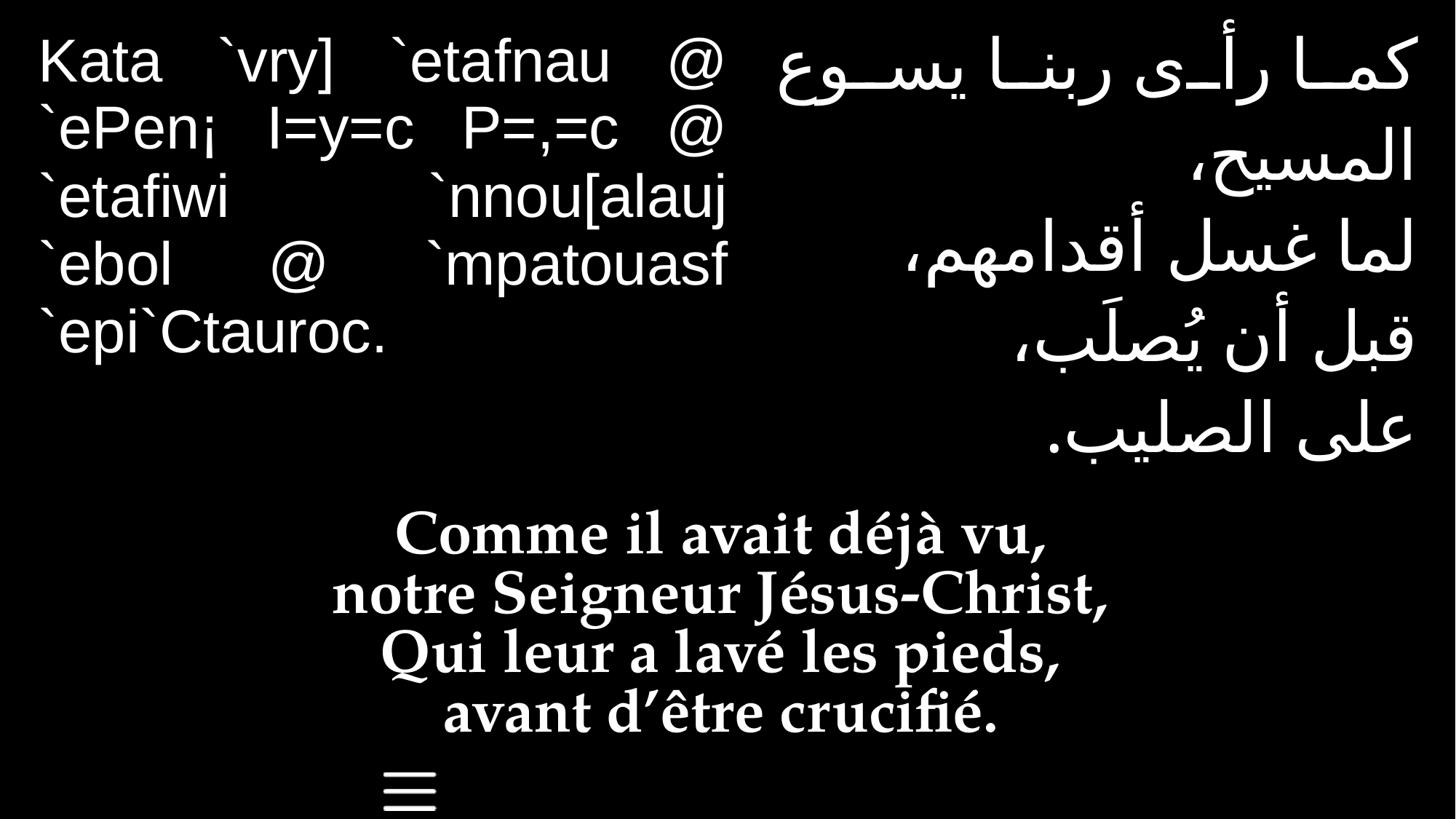

| Kata `vry] `etafnau @ `ePen¡ I=y=c P=,=c @ `etafiwi `nnou[alauj `ebol @ `mpatouasf `epi`Ctauroc. |  | كما رأى ربنا يسوع المسيح، لما غسل أقدامهم، قبل أن يُصلَب، على الصليب. |
| --- | --- | --- |
|  |  |  |
| Comme il avait déjà vu, notre Seigneur Jésus-Christ, Qui leur a lavé les pieds, avant d’être crucifié. |  |  |